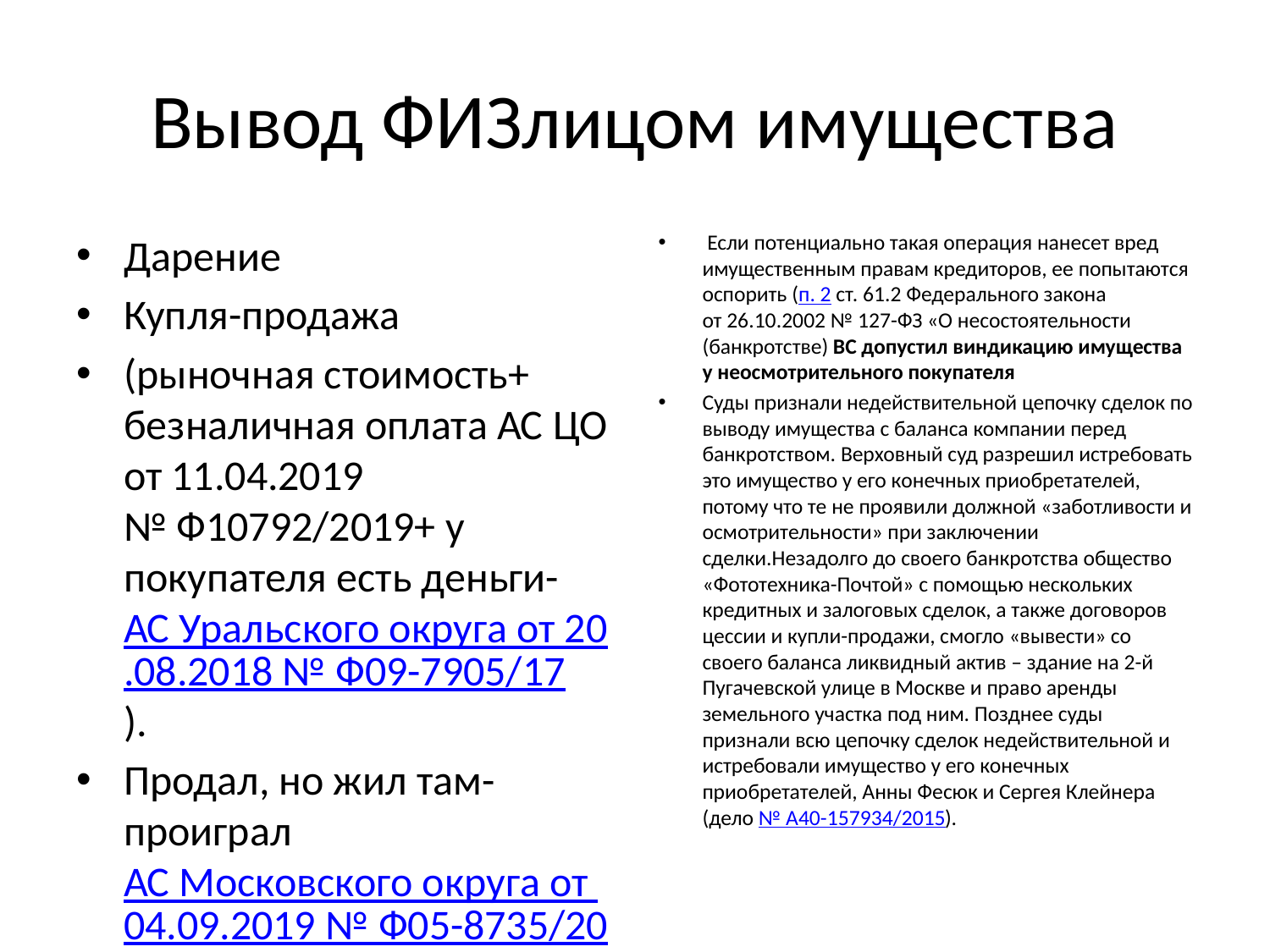

# Вывод ФИЗлицом имущества
Дарение
Купля-продажа
(рыночная стоимость+ безналичная оплата АС ЦО от 11.04.2019 № Ф10792/2019+ у покупателя есть деньги- АС Уральского округа от 20.08.2018 № Ф09-7905/17).
Продал, но жил там- проиграл АС Московского округа от 04.09.2019 № Ф05-8735/2019
Брачный договор
 Если потенциально такая операция нанесет вред имущественным правам кредиторов, ее попытаются оспорить (п. 2 ст. 61.2 Федерального закона от 26.10.2002 № 127-ФЗ «О несостоятельности (банкротстве) ВС допустил виндикацию имущества у неосмотрительного покупателя
Суды признали недействительной цепочку сделок по выводу имущества с баланса компании перед банкротством. Верховный суд разрешил истребовать это имущество у его конечных приобретателей, потому что те не проявили должной «заботливости и осмотрительности» при заключении сделки.Незадолго до своего банкротства общество «Фототехника-Почтой» с помощью нескольких кредитных и залоговых сделок, а также договоров цессии и купли-продажи, смогло «вывести» со своего баланса ликвидный актив – здание на 2-й Пугачевской улице в Москве и право аренды земельного участка под ним. Позднее суды признали всю цепочку сделок недействительной и истребовали имущество у его конечных приобретателей, Анны Фесюк и Сергея Клейнера (дело № А40-157934/2015).